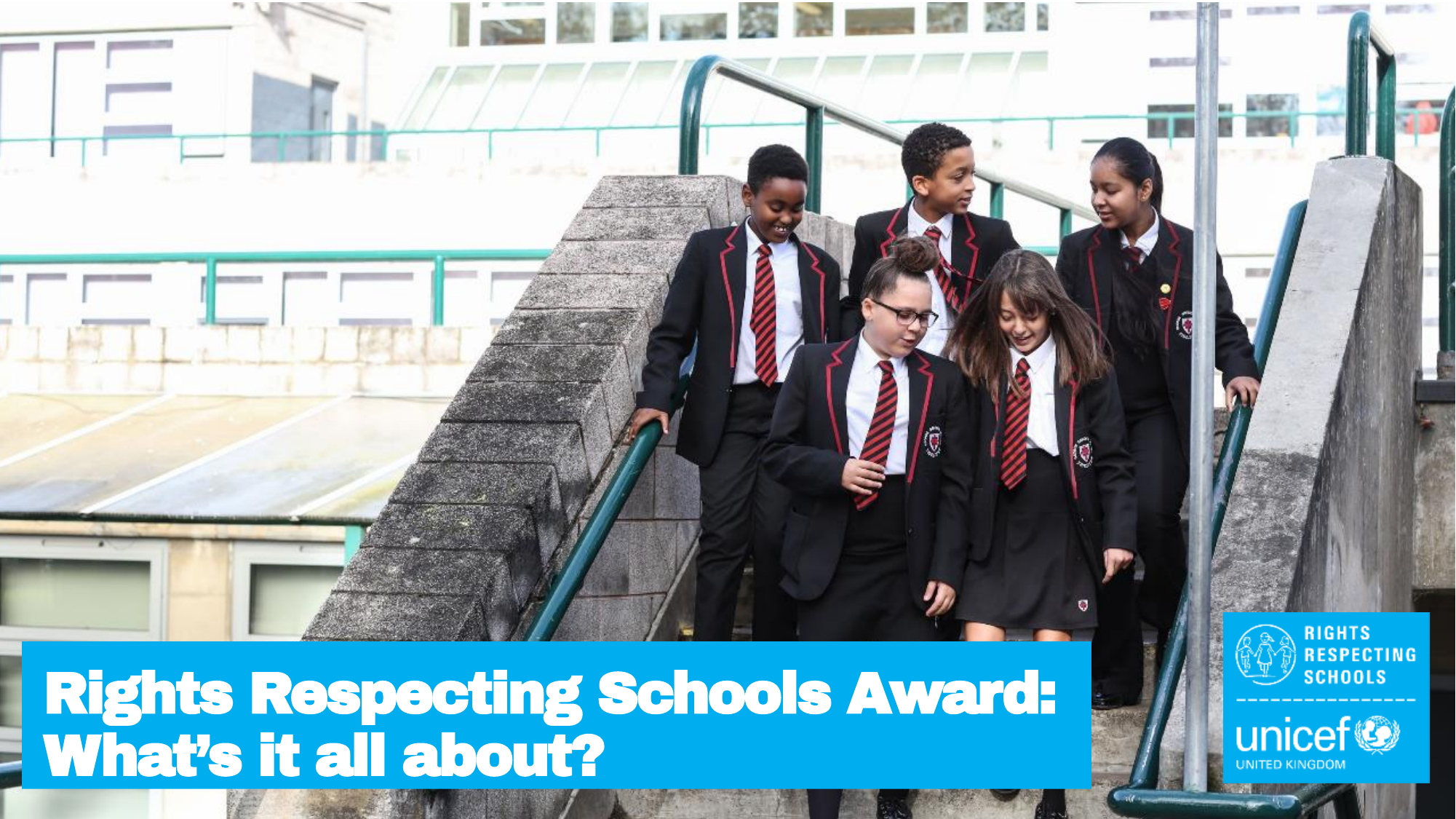

# Rights Respecting Schools Award: What’s it all about?